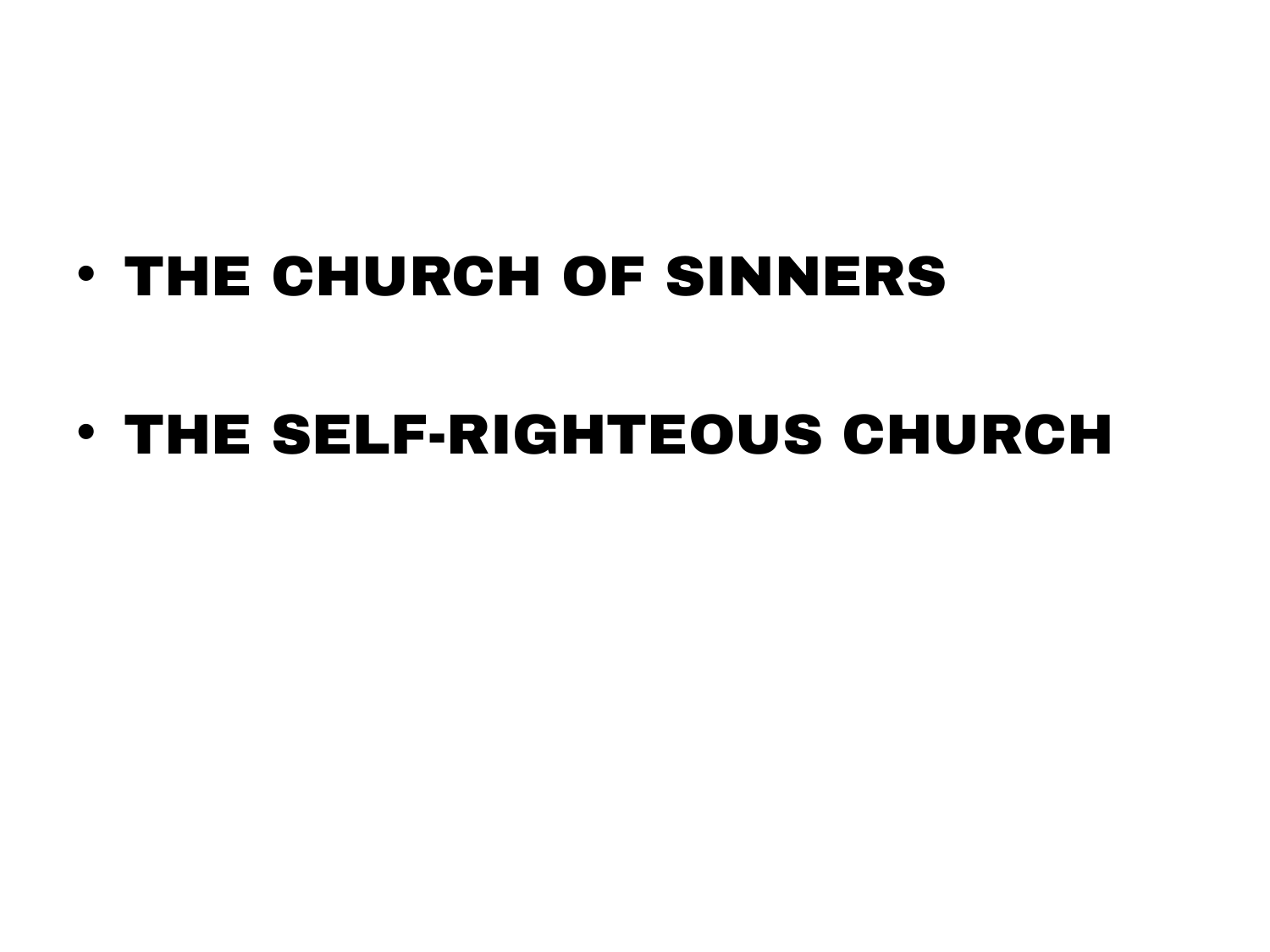

THE CHURCH OF SINNERS

THE SELF-RIGHTEOUS CHURCH